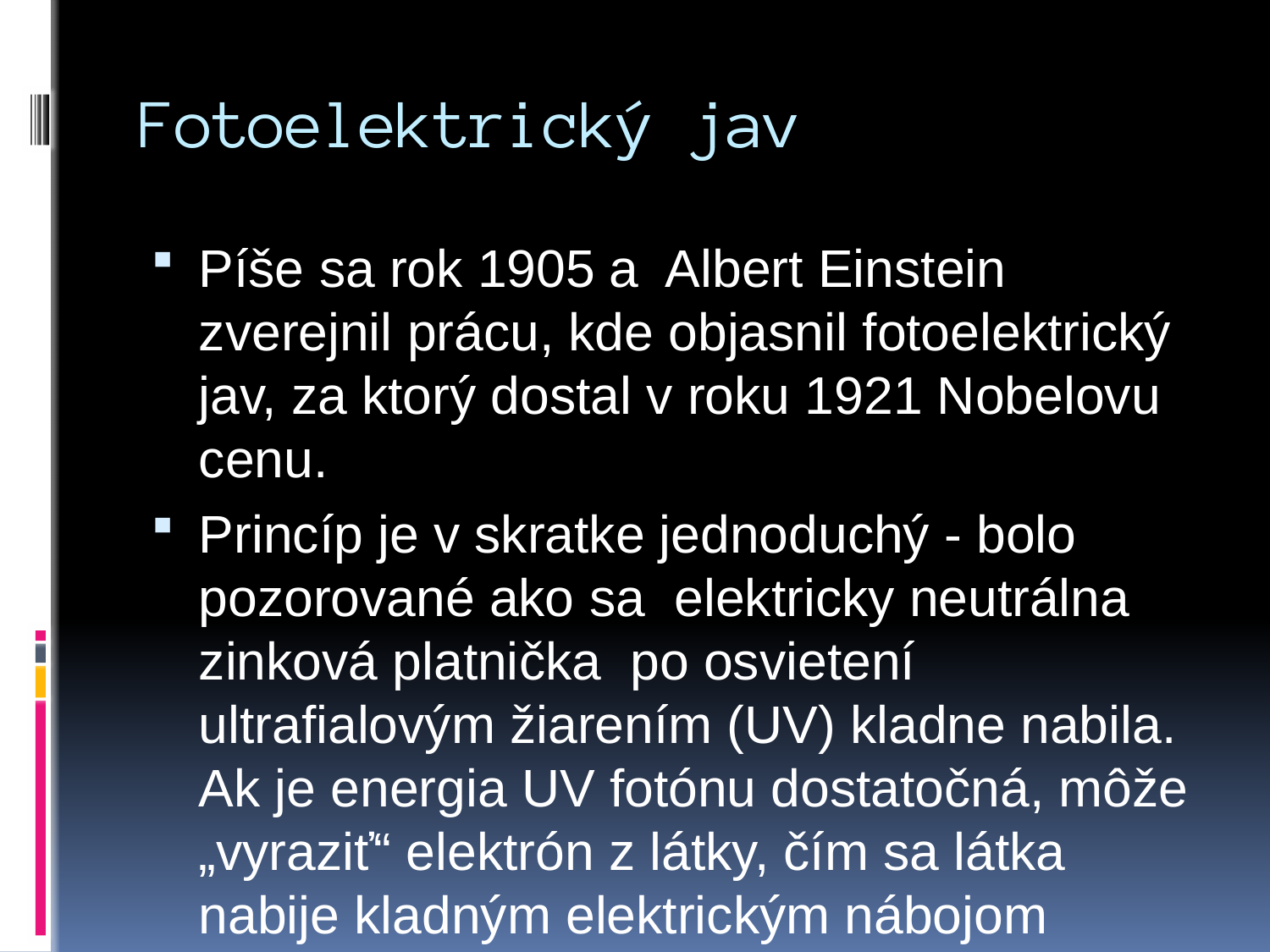

# Fotoelektrický jav
Píše sa rok 1905 a  Albert Einstein zverejnil prácu, kde objasnil fotoelektrický jav, za ktorý dostal v roku 1921 Nobelovu cenu.
Princíp je v skratke jednoduchý - bolo pozorované ako sa  elektricky neutrálna zinková platnička  po osvietení ultrafialovým žiarením (UV) kladne nabila. Ak je energia UV fotónu dostatočná, môže „vyraziť“ elektrón z látky, čím sa látka nabije kladným elektrickým nábojom